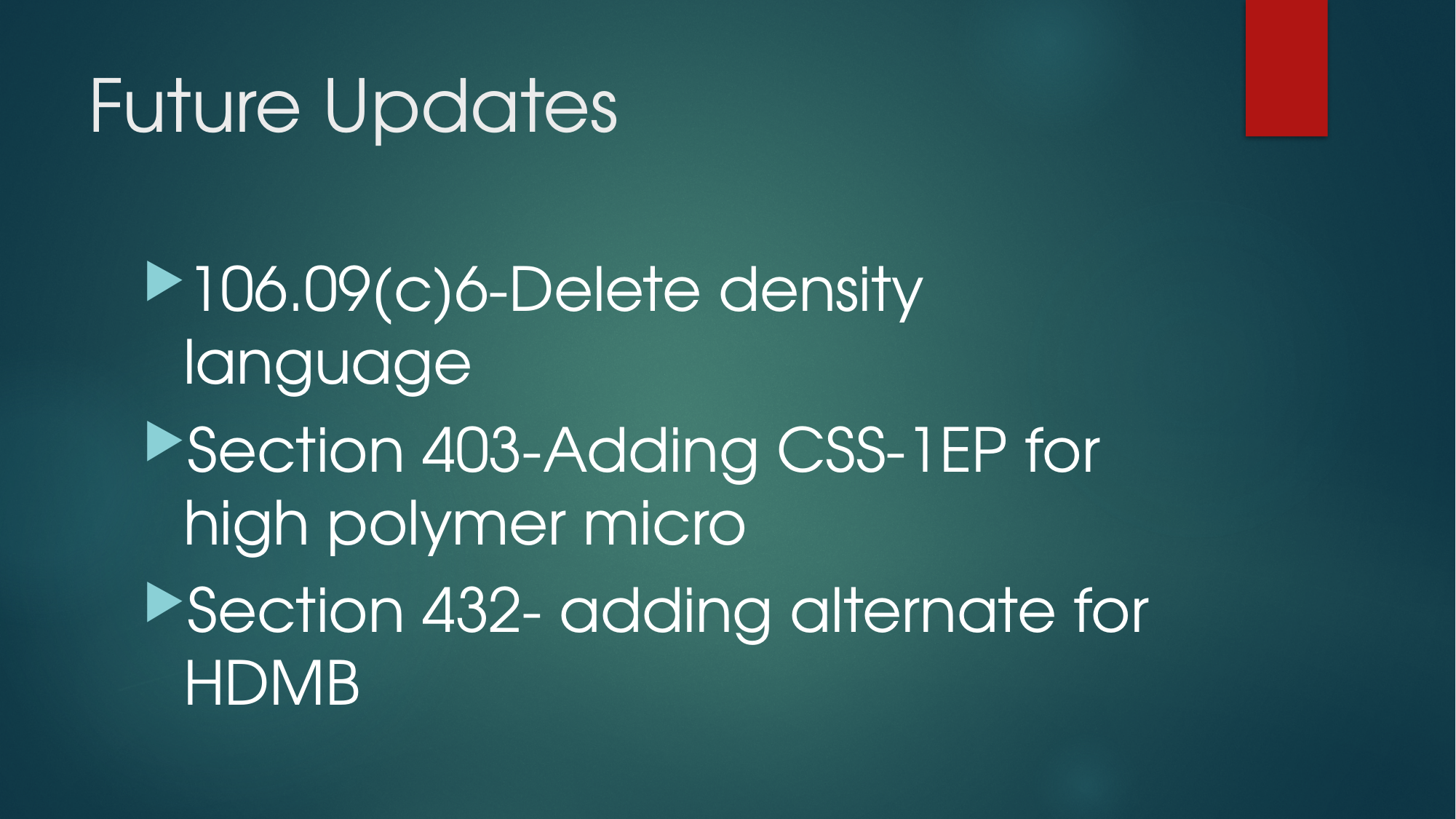

# Future Updates
106.09(c)6-Delete density language
Section 403-Adding CSS-1EP for high polymer micro
Section 432- adding alternate for HDMB